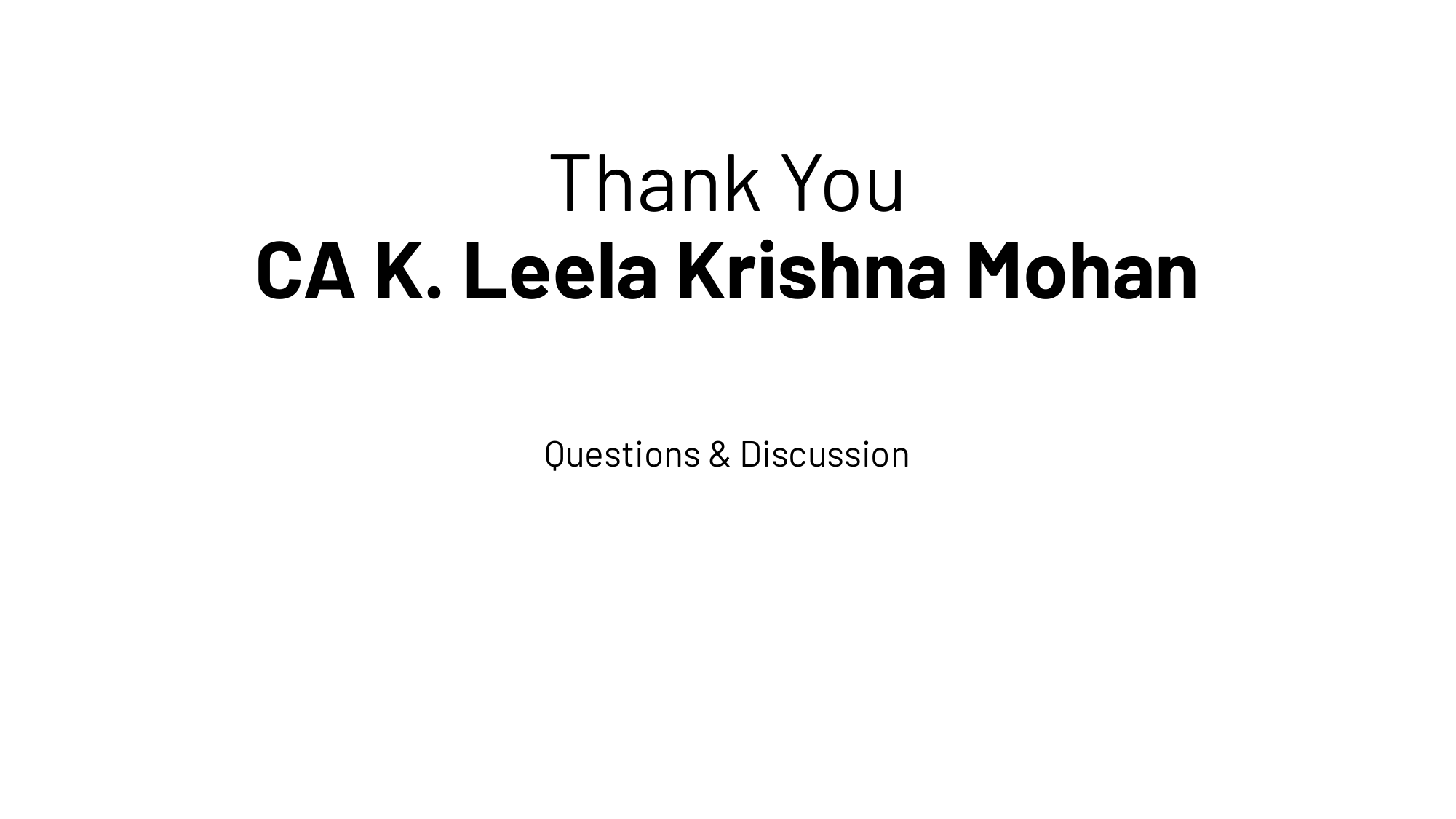

# Thank You CA K. Leela Krishna Mohan
Questions & Discussion